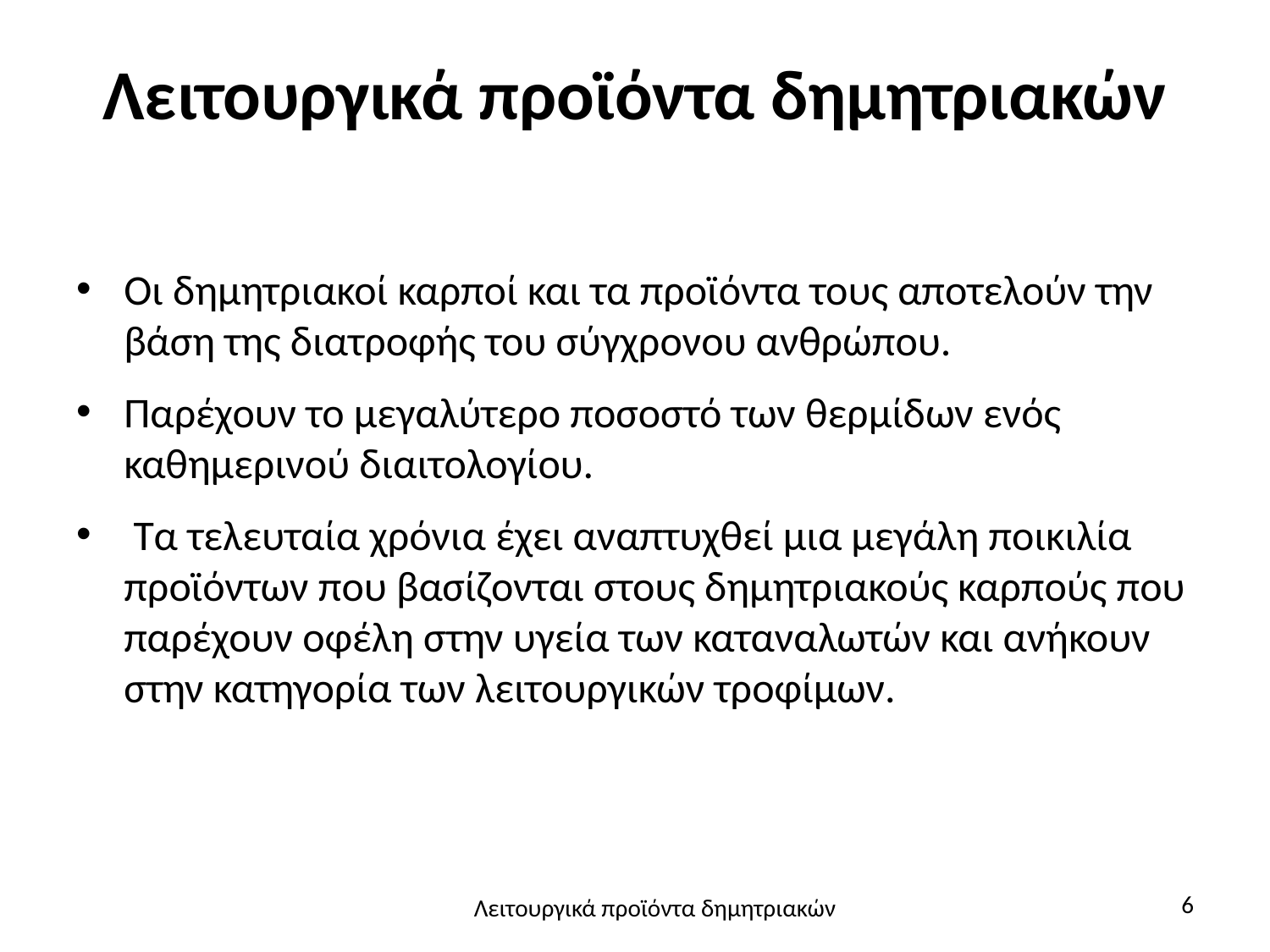

# Λειτουργικά προϊόντα δημητριακών
Οι δημητριακοί καρποί και τα προϊόντα τους αποτελούν την βάση της διατροφής του σύγχρονου ανθρώπου.
Παρέχουν το μεγαλύτερο ποσοστό των θερμίδων ενός καθημερινού διαιτολογίου.
 Τα τελευταία χρόνια έχει αναπτυχθεί μια μεγάλη ποικιλία προϊόντων που βασίζονται στους δημητριακούς καρπούς που παρέχουν οφέλη στην υγεία των καταναλωτών και ανήκουν στην κατηγορία των λειτουργικών τροφίμων.
6
Λειτουργικά προϊόντα δημητριακών